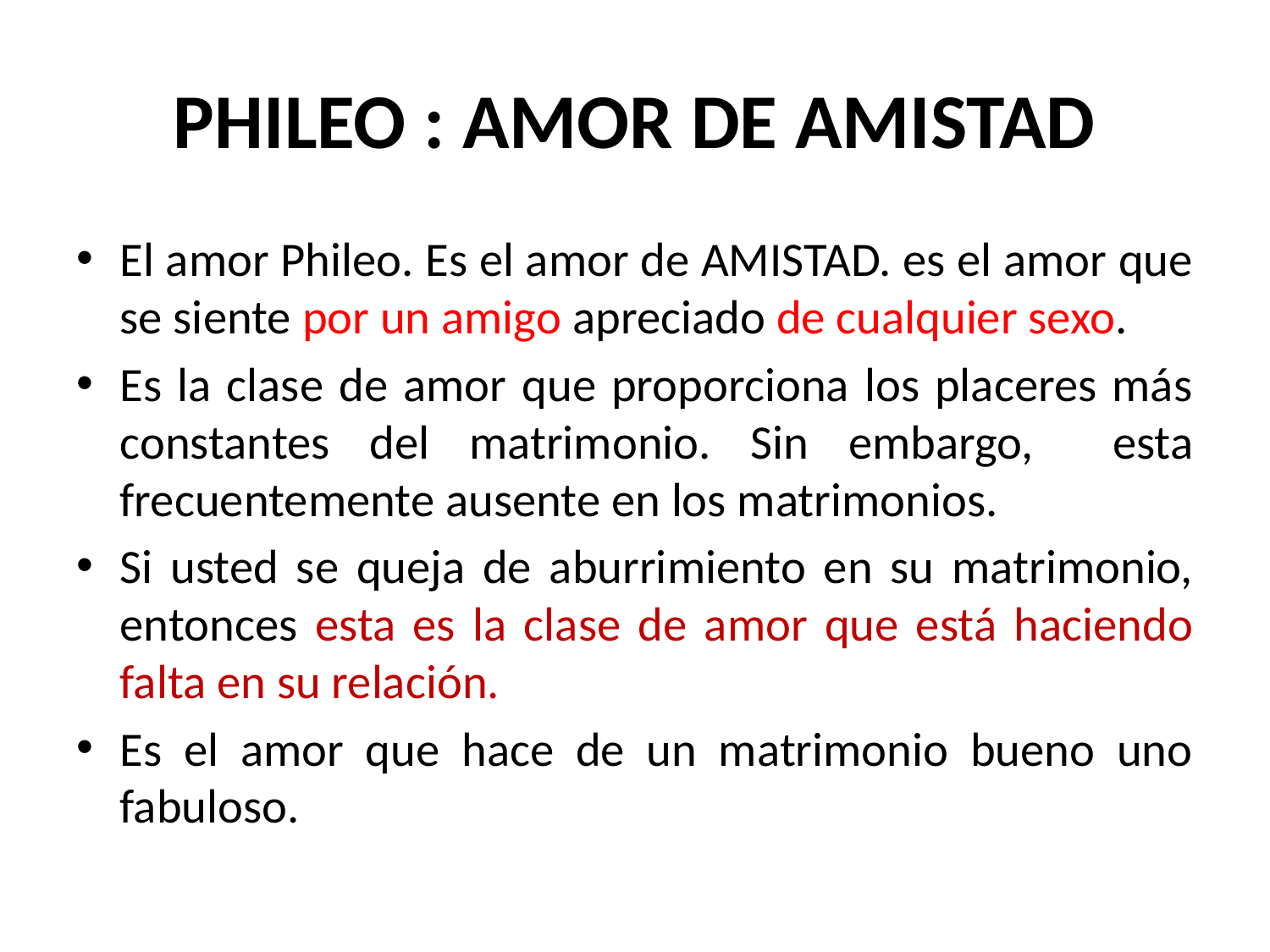

# PHILEO : AMOR DE AMISTAD
El amor Phileo. Es el amor de AMISTAD. es el amor que se siente por un amigo apreciado de cualquier sexo.
Es la clase de amor que proporciona los placeres más constantes del matrimonio. Sin embargo,  esta frecuentemente ausente en los matrimonios.
Si usted se queja de aburrimiento en su matrimonio, entonces esta es la clase de amor que está haciendo falta en su relación.
Es el amor que hace de un matrimonio bueno uno fabuloso.